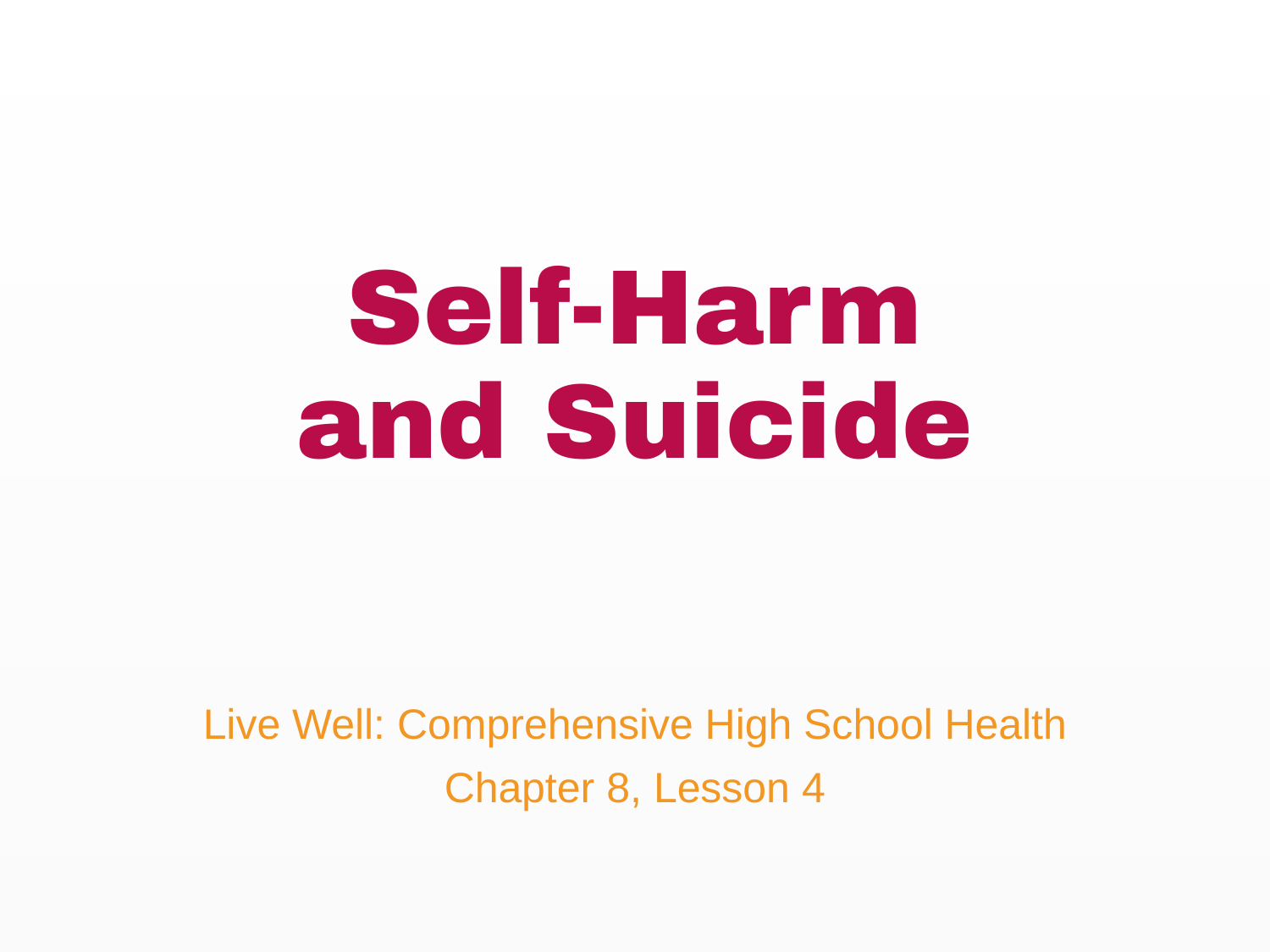

# Self-Harm and Suicide
Live Well: Comprehensive High School Health
Chapter 8, Lesson 4